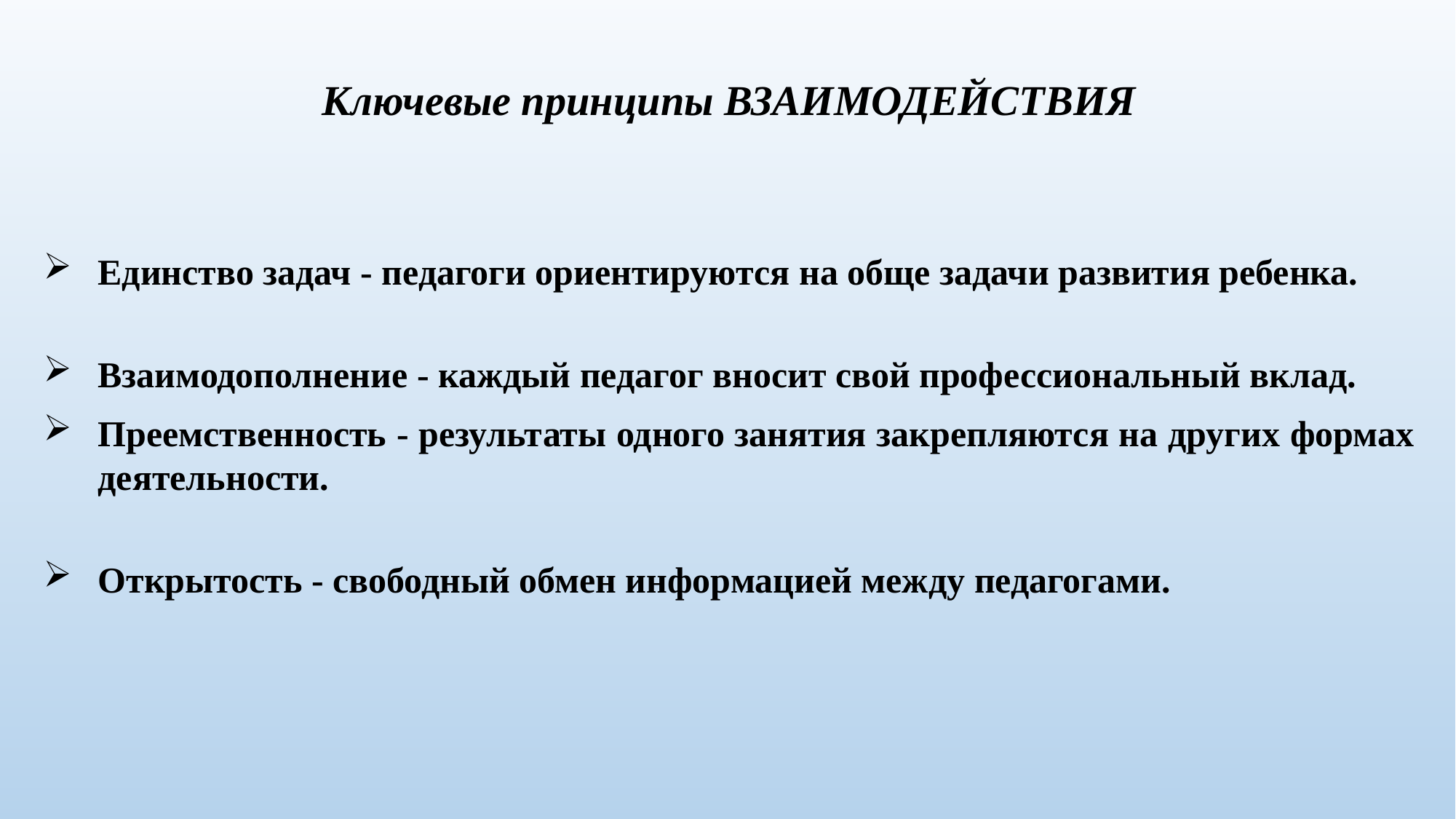

Ключевые принципы ВЗАИМОДЕЙСТВИЯ

Единство задач - педагоги ориентируются на обще задачи развития ребенка.
Взаимодополнение - каждый педагог вносит свой профессиональный вклад.
Преемственность - результаты одного занятия закрепляются на других формах деятельности.
Открытость - свободный обмен информацией между педагогами.